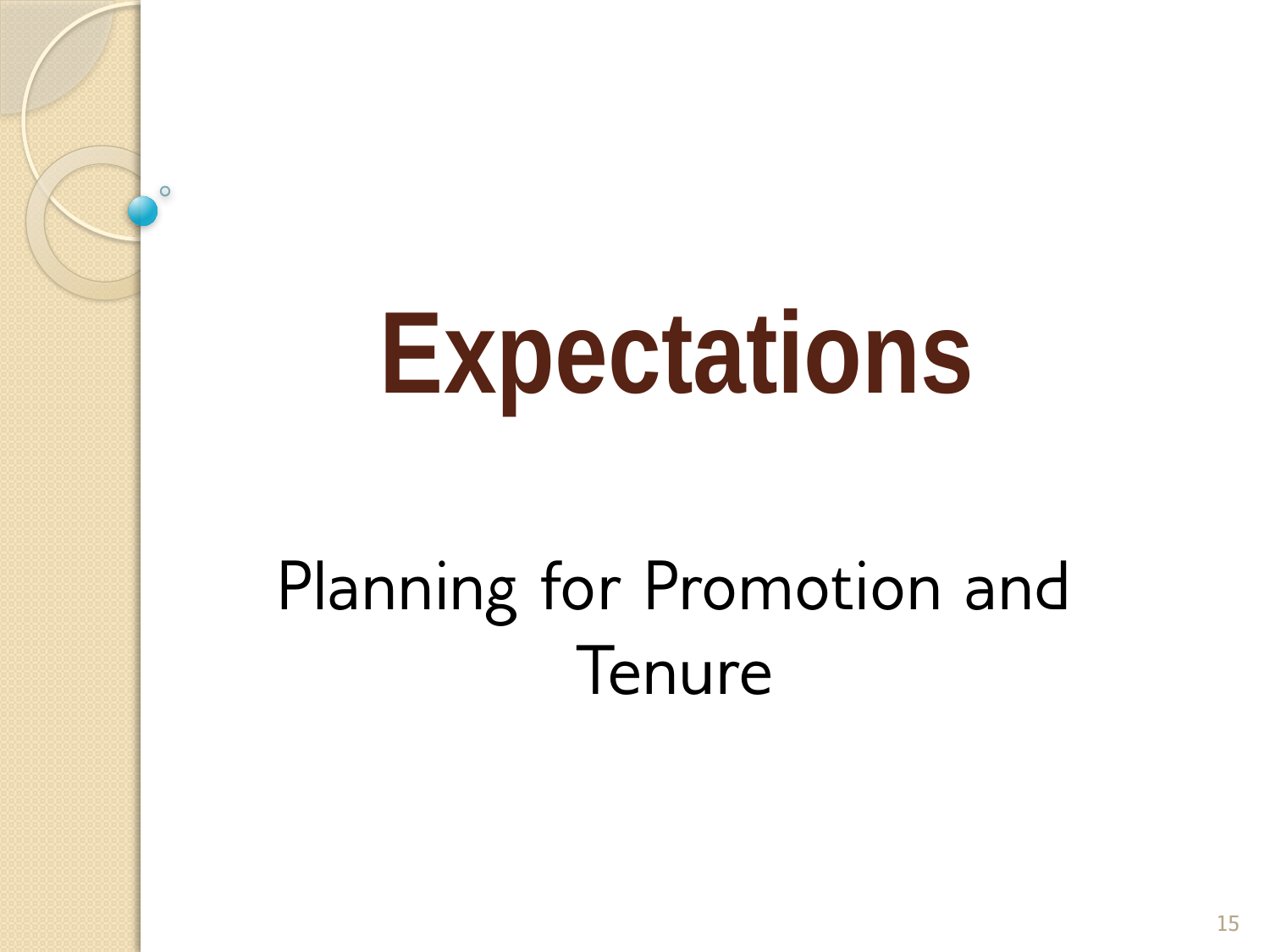

# Expectations
Planning for Promotion and Tenure
15